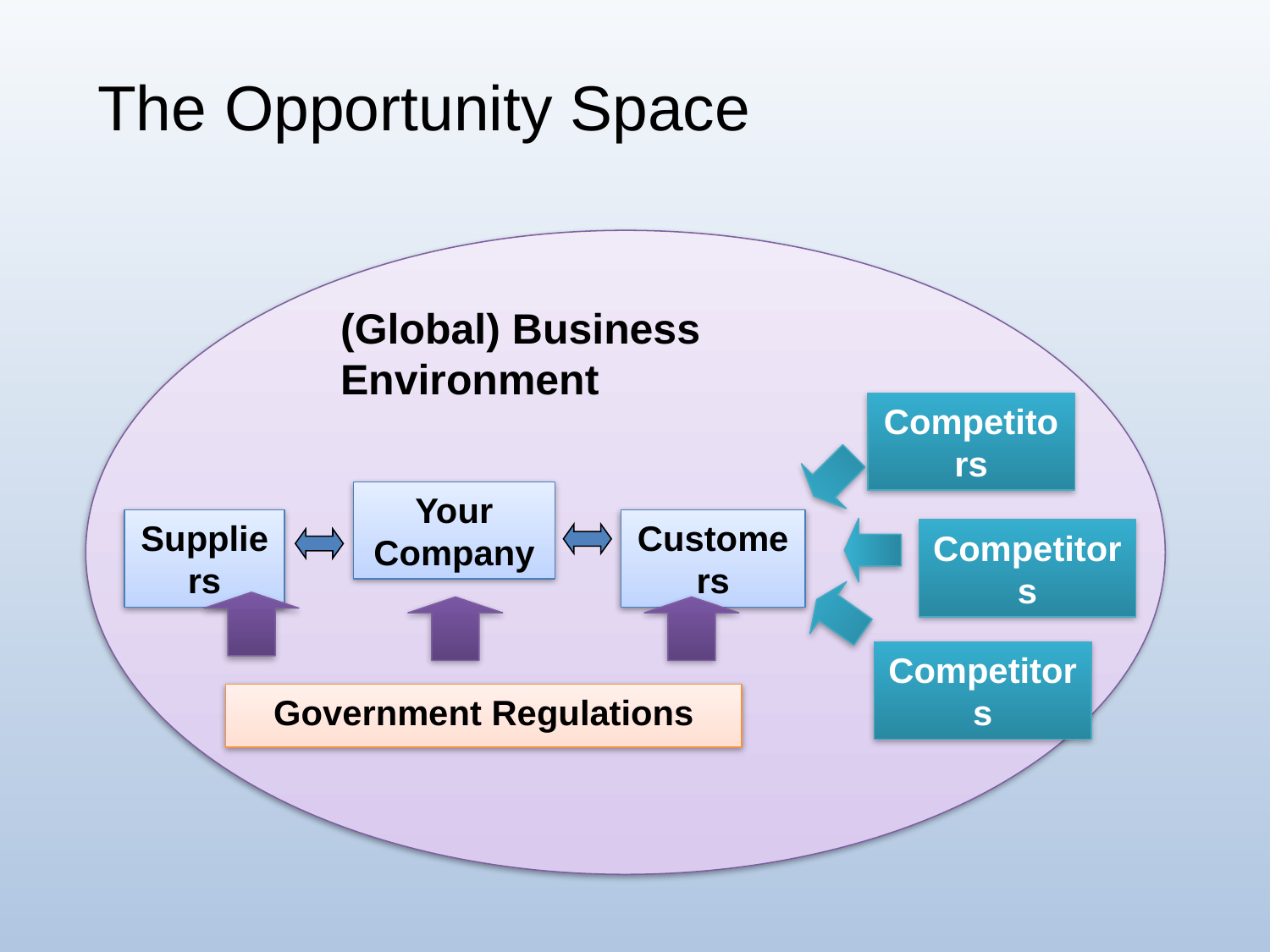

# The Opportunity Space

(Global) Business Environment
Competitors

Your Company
Customers
Suppliers
Competitors

Competitors
Government Regulations